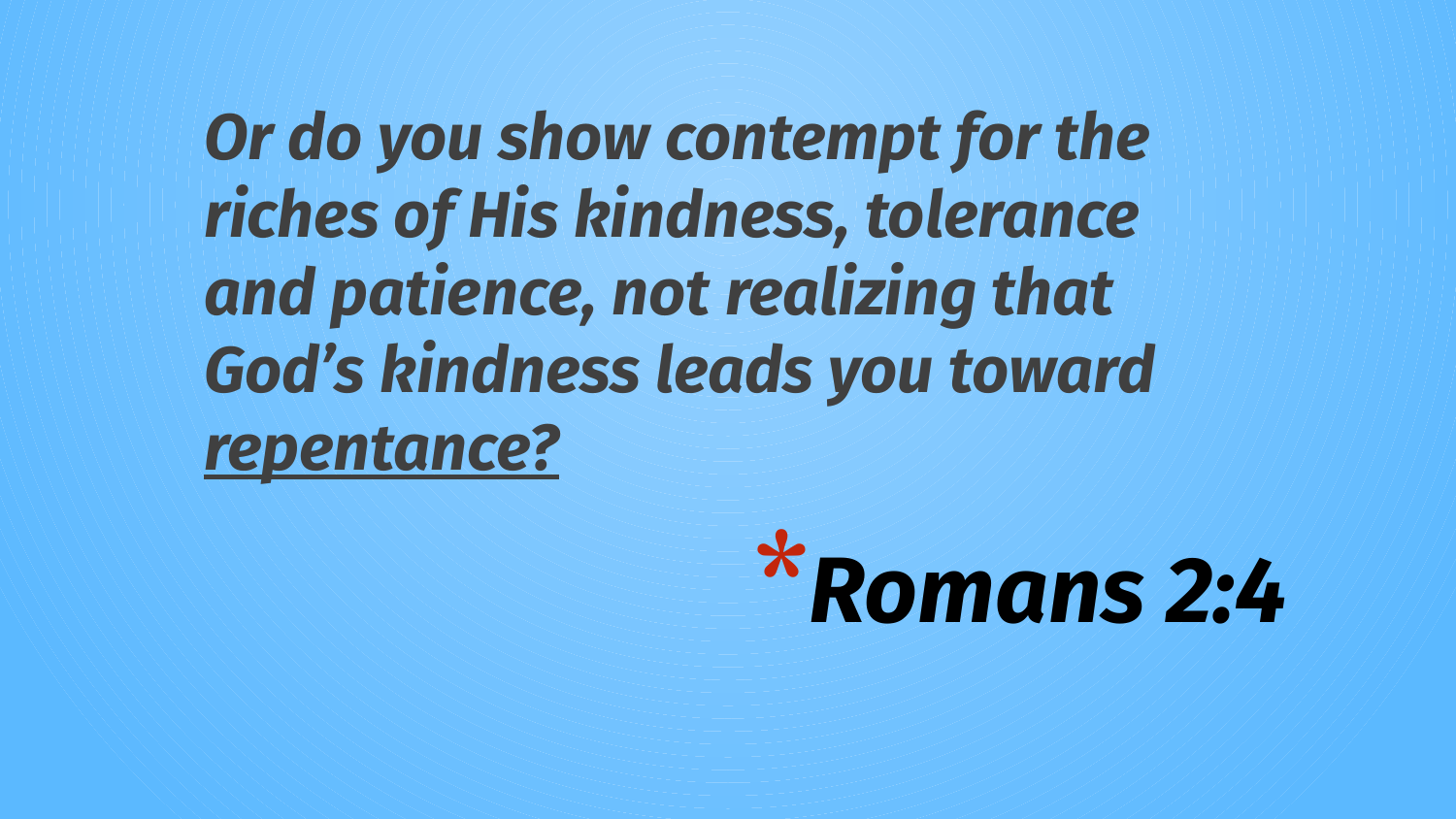

Or do you show contempt for the riches of His kindness, tolerance and patience, not realizing that God’s kindness leads you toward repentance?

# Romans 2:4